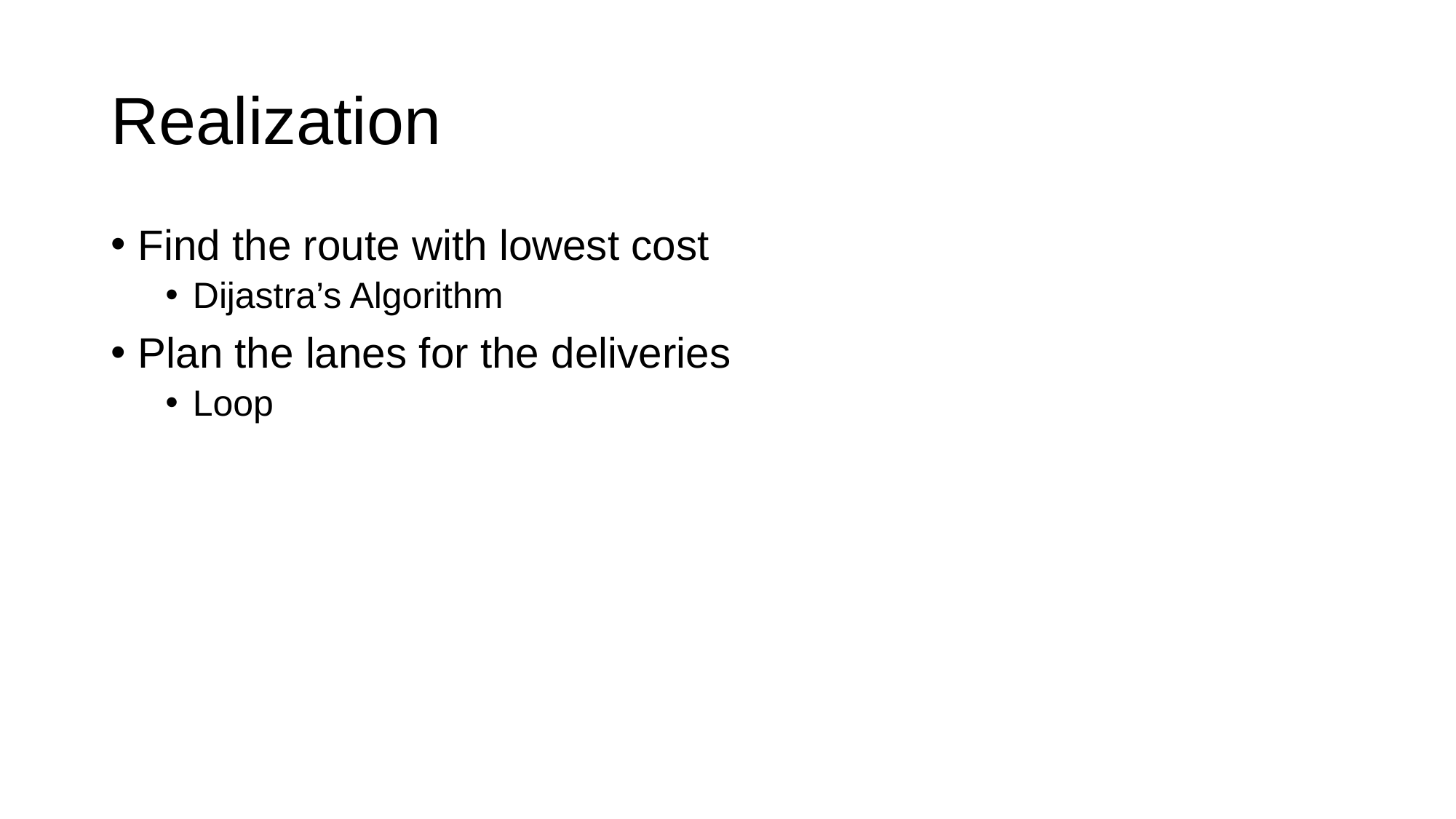

# Realization
Find the route with lowest cost
Dijastra’s Algorithm
Plan the lanes for the deliveries
Loop